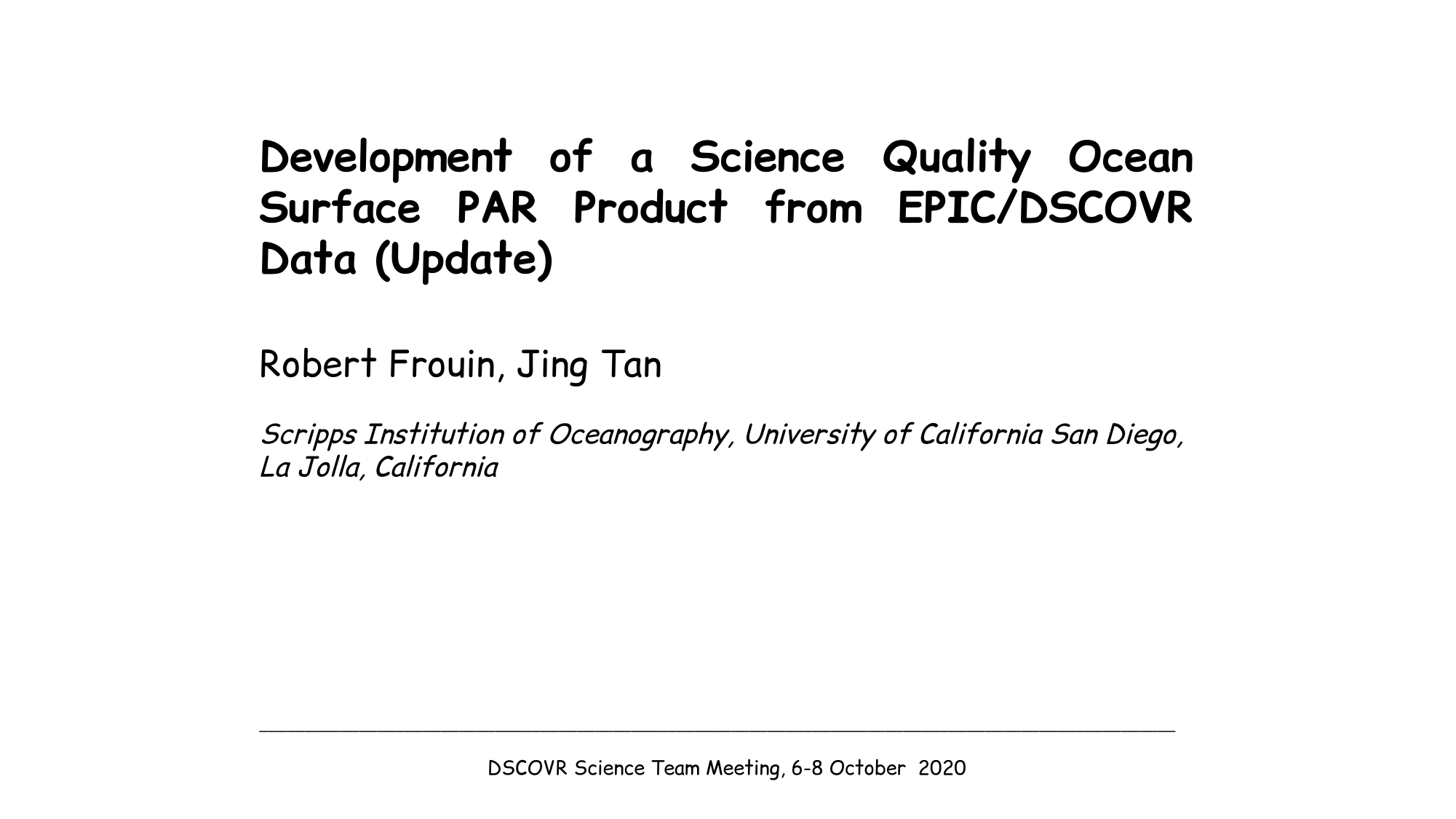

Development of a Science Quality Ocean Surface PAR Product from EPIC/DSCOVR Data (Update)

Robert Frouin, Jing Tan

Scripps Institution of Oceanography, University of California San Diego,
La Jolla, California

_____________________________________________________________________________________________________

DSCOVR Science Team Meeting, 6-8 October  2020